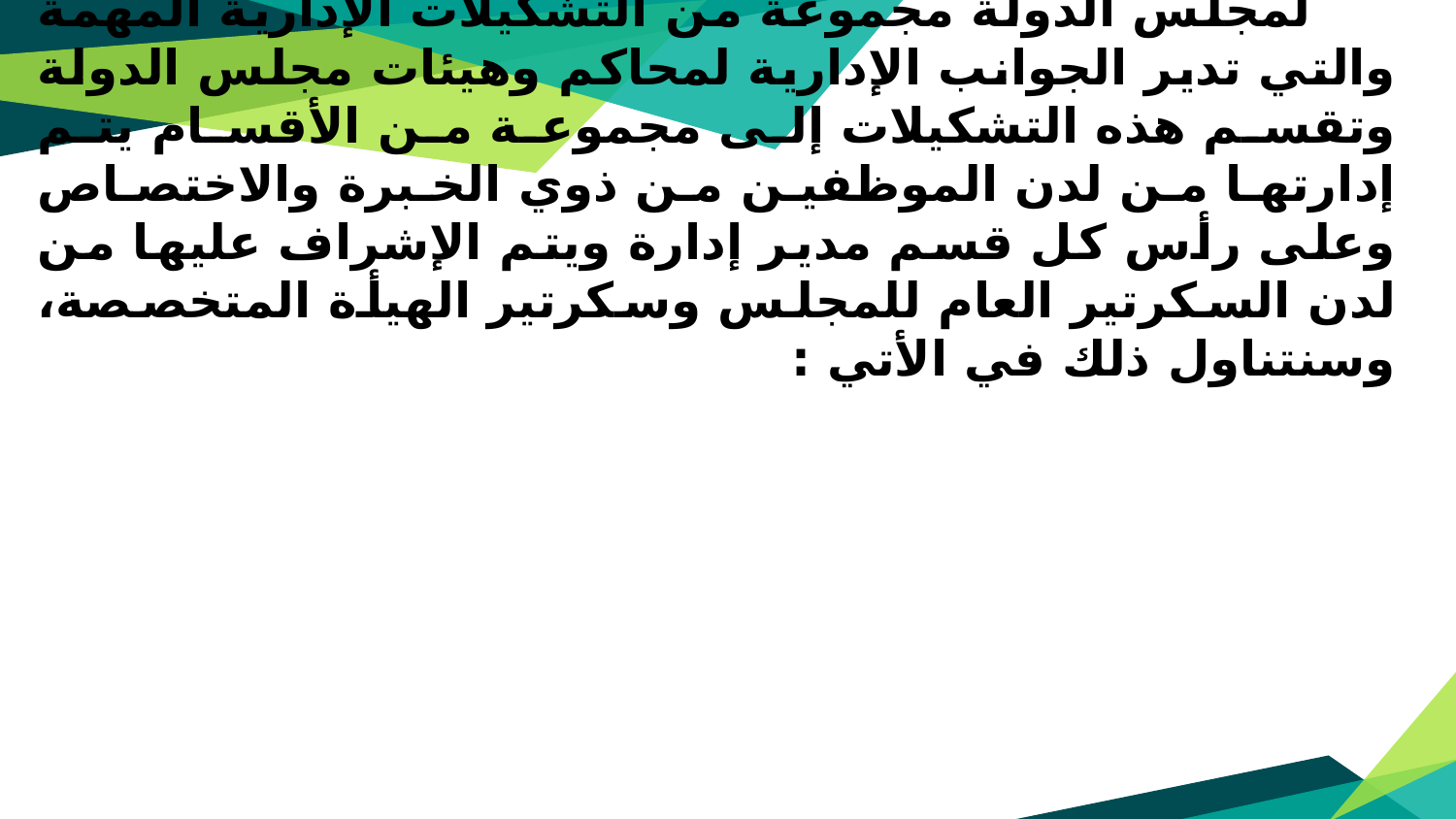

لمجلس الدولة مجموعة من التشكيلات الإدارية المهمة والتي تدير الجوانب الإدارية لمحاكم وهيئات مجلس الدولة وتقسم هذه التشكيلات إلى مجموعة من الأقسام يتم إدارتها من لدن الموظفين من ذوي الخبرة والاختصاص وعلى رأس كل قسم مدير إدارة ويتم الإشراف عليها من لدن السكرتير العام للمجلس وسكرتير الهيأة المتخصصة، وسنتناول ذلك في الأتي :